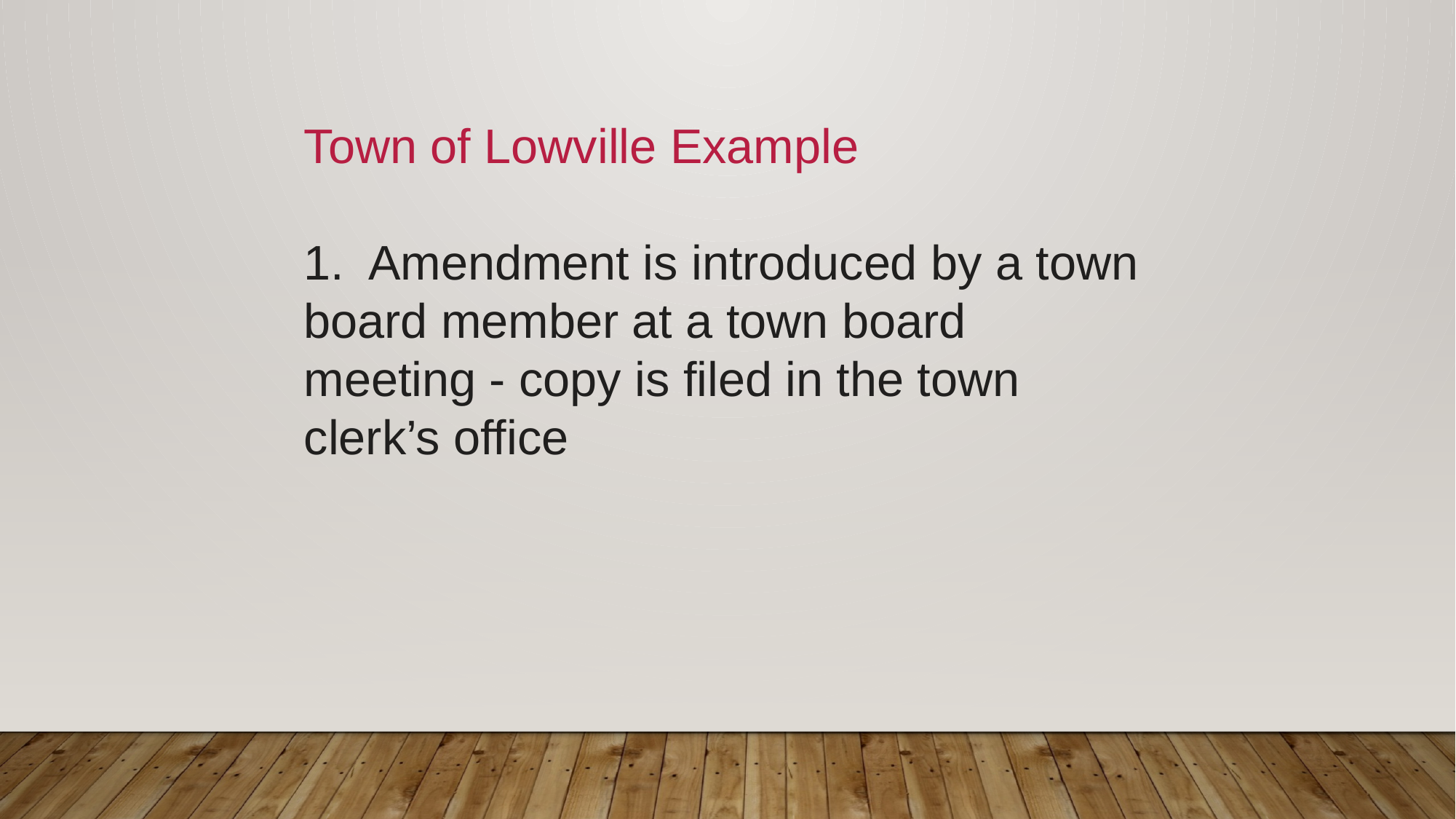

Town of Lowville Example

1.  Amendment is introduced by a town board member at a town board meeting - copy is filed in the town clerk’s office